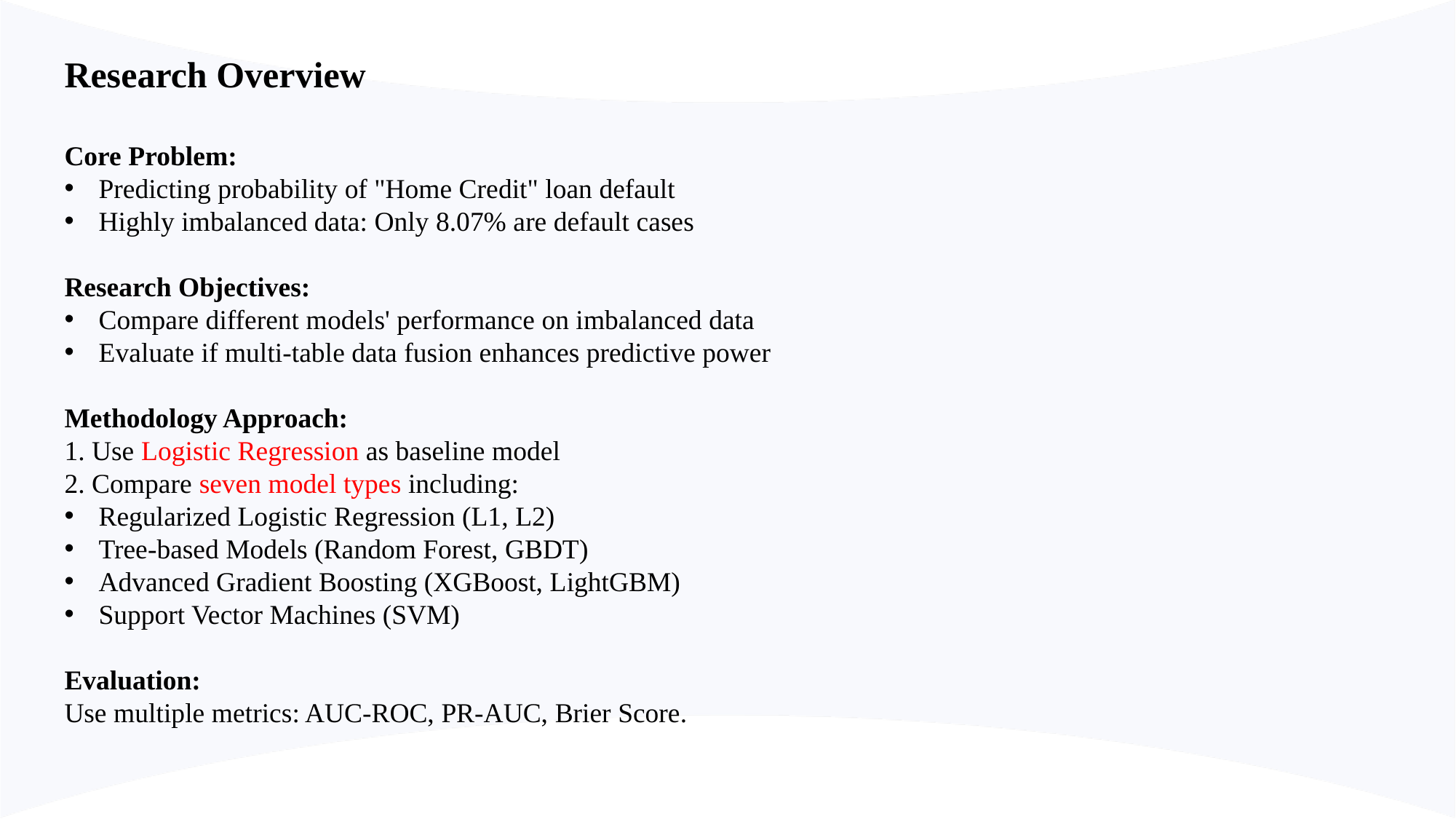

Research Overview

Core Problem:
Predicting probability of "Home Credit" loan default
Highly imbalanced data: Only 8.07% are default cases

Research Objectives:
Compare different models' performance on imbalanced data
Evaluate if multi-table data fusion enhances predictive power

Methodology Approach:
1. Use Logistic Regression as baseline model
2. Compare seven model types including:
Regularized Logistic Regression (L1, L2)
Tree-based Models (Random Forest, GBDT)
Advanced Gradient Boosting (XGBoost, LightGBM)
Support Vector Machines (SVM)

Evaluation:
Use multiple metrics: AUC-ROC, PR-AUC, Brier Score.